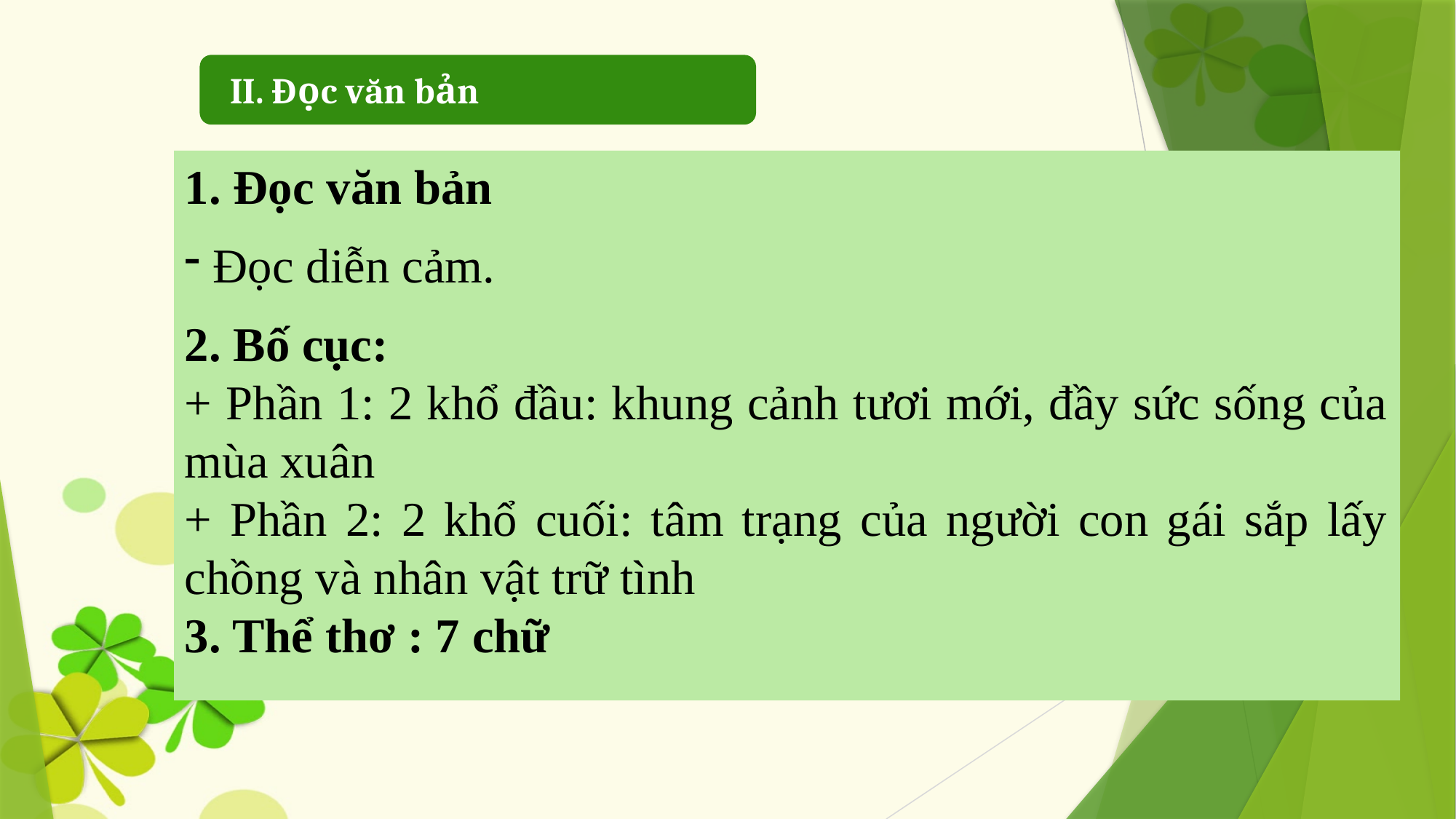

II. Đọc văn bản
1. Đọc văn bản
 Đọc diễn cảm.
2. Bố cục:
+ Phần 1: 2 khổ đầu: khung cảnh tươi mới, đầy sức sống của mùa xuân
+ Phần 2: 2 khổ cuối: tâm trạng của người con gái sắp lấy chồng và nhân vật trữ tình
3. Thể thơ : 7 chữ